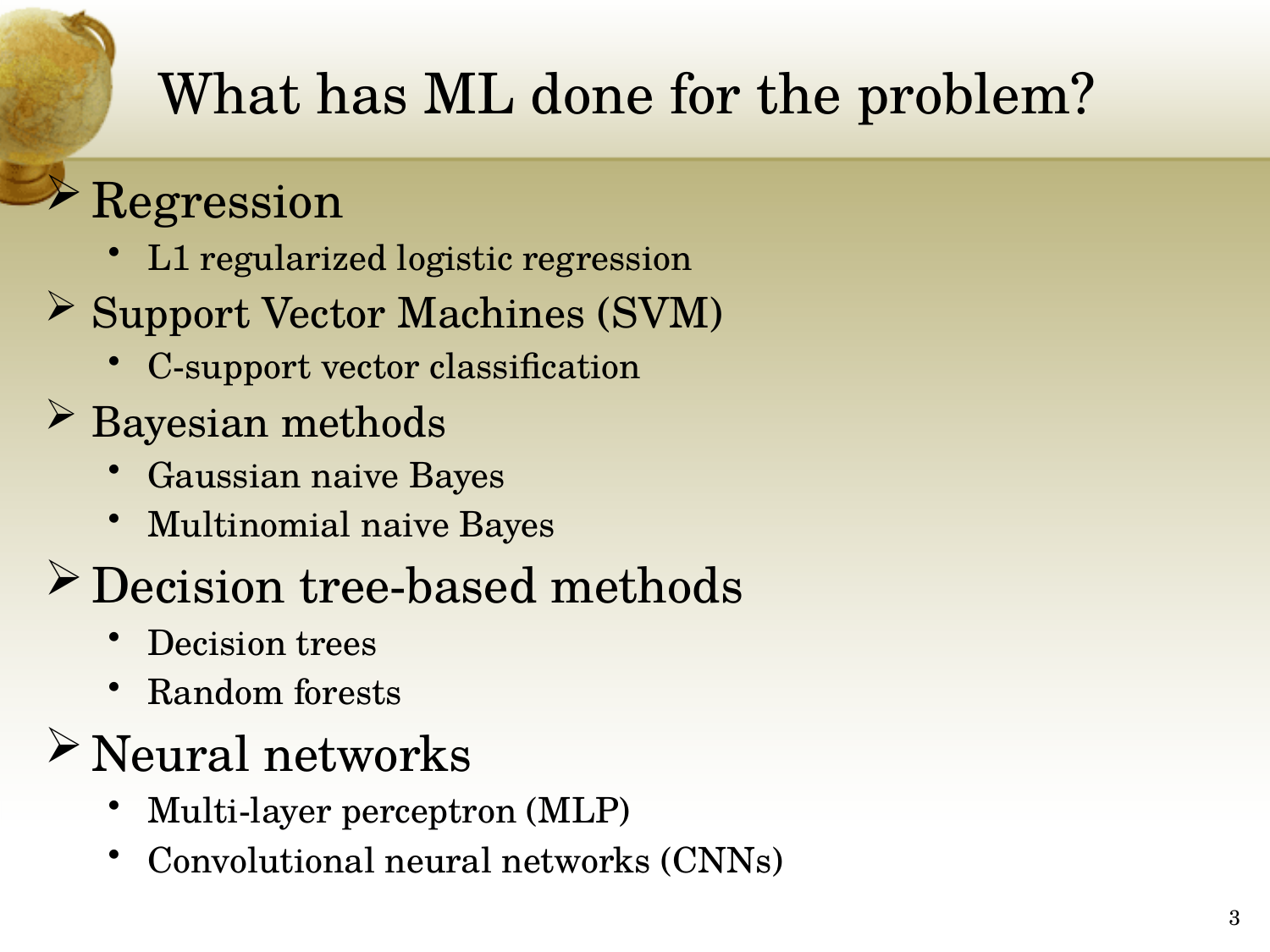

# What has ML done for the problem?
Regression
L1 regularized logistic regression
Support Vector Machines (SVM)
C-support vector classification
Bayesian methods
Gaussian naive Bayes
Multinomial naive Bayes
Decision tree-based methods
Decision trees
Random forests
Neural networks
Multi-layer perceptron (MLP)
Convolutional neural networks (CNNs)
3